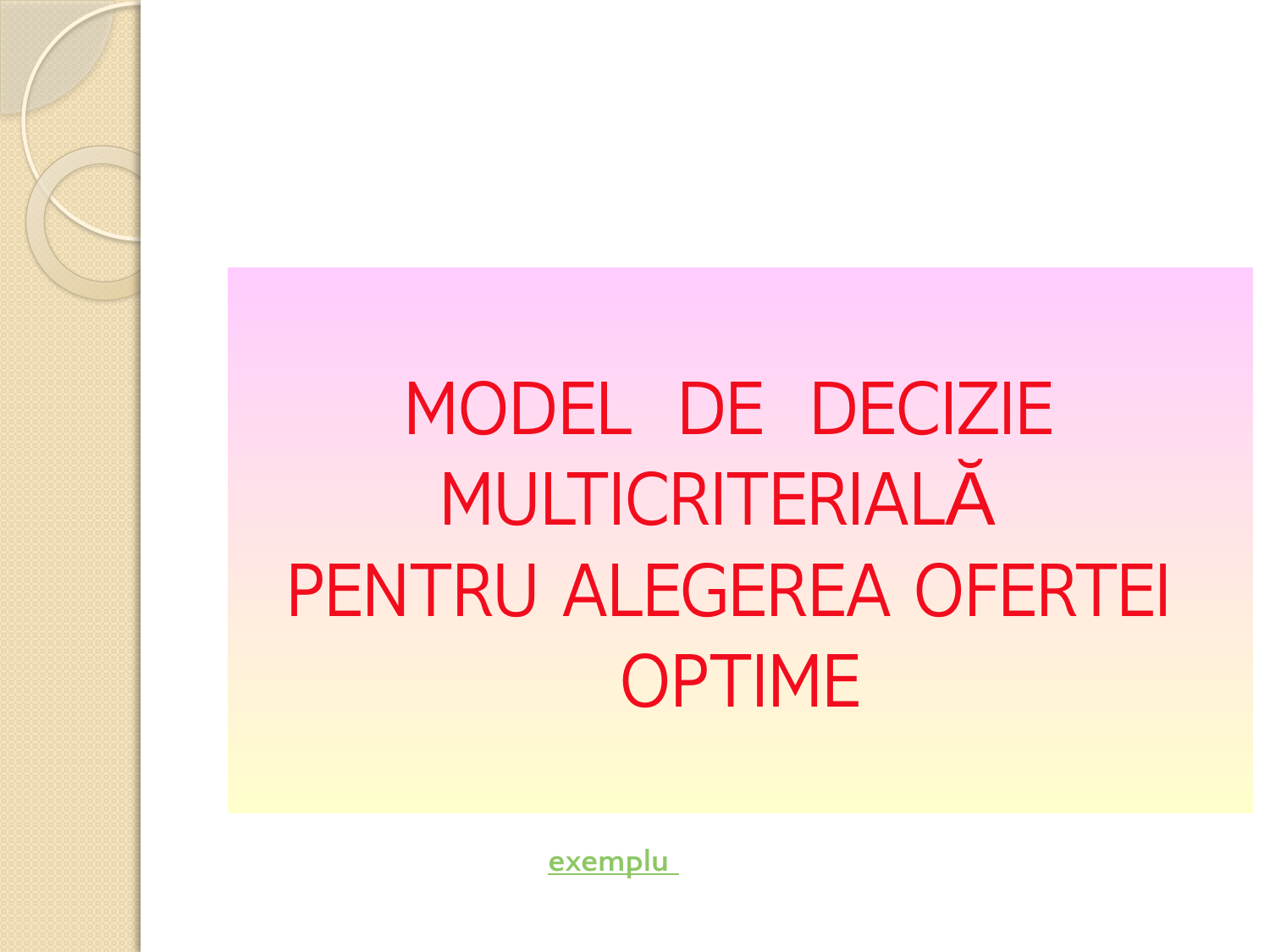

# MODEL  DE  DECIZIE MULTICRITERIALĂ PENTRU ALEGEREA OFERTEI  OPTIME
exemplu